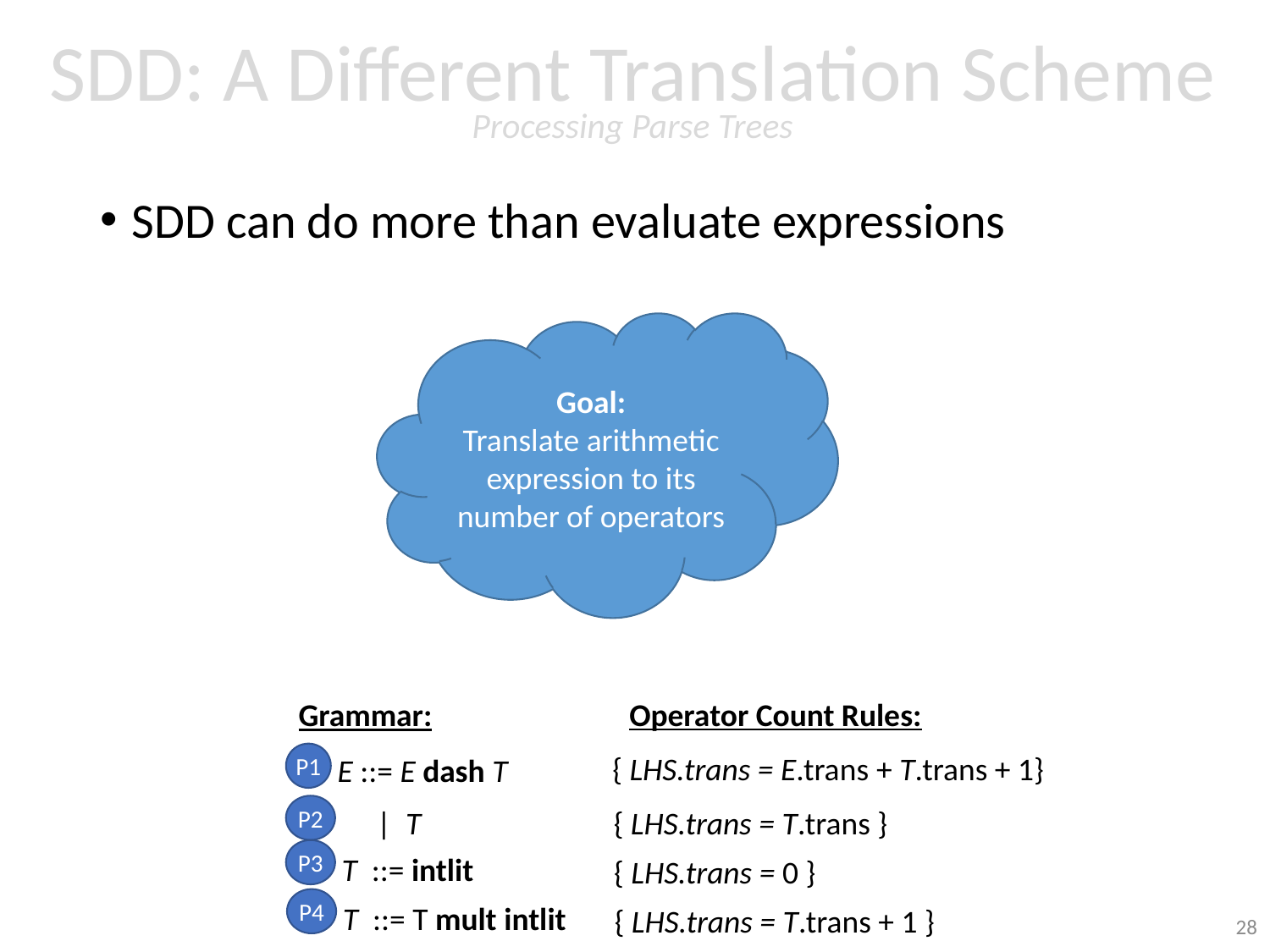

SDD: A Different Translation Scheme
Processing Parse Trees
SDD can do more than evaluate expressions
Goal:
Translate arithmetic expression to its number of operators
Operator Count Rules:
Grammar:
{ LHS.trans = E.trans + T.trans + 1}
P1
E ::= E dash T
P2
{ LHS.trans = T.trans }
|  T
P3
T  ::= intlit
{ LHS.trans = 0 }
P4
T  ::= T mult intlit
{ LHS.trans = T.trans + 1 }
28